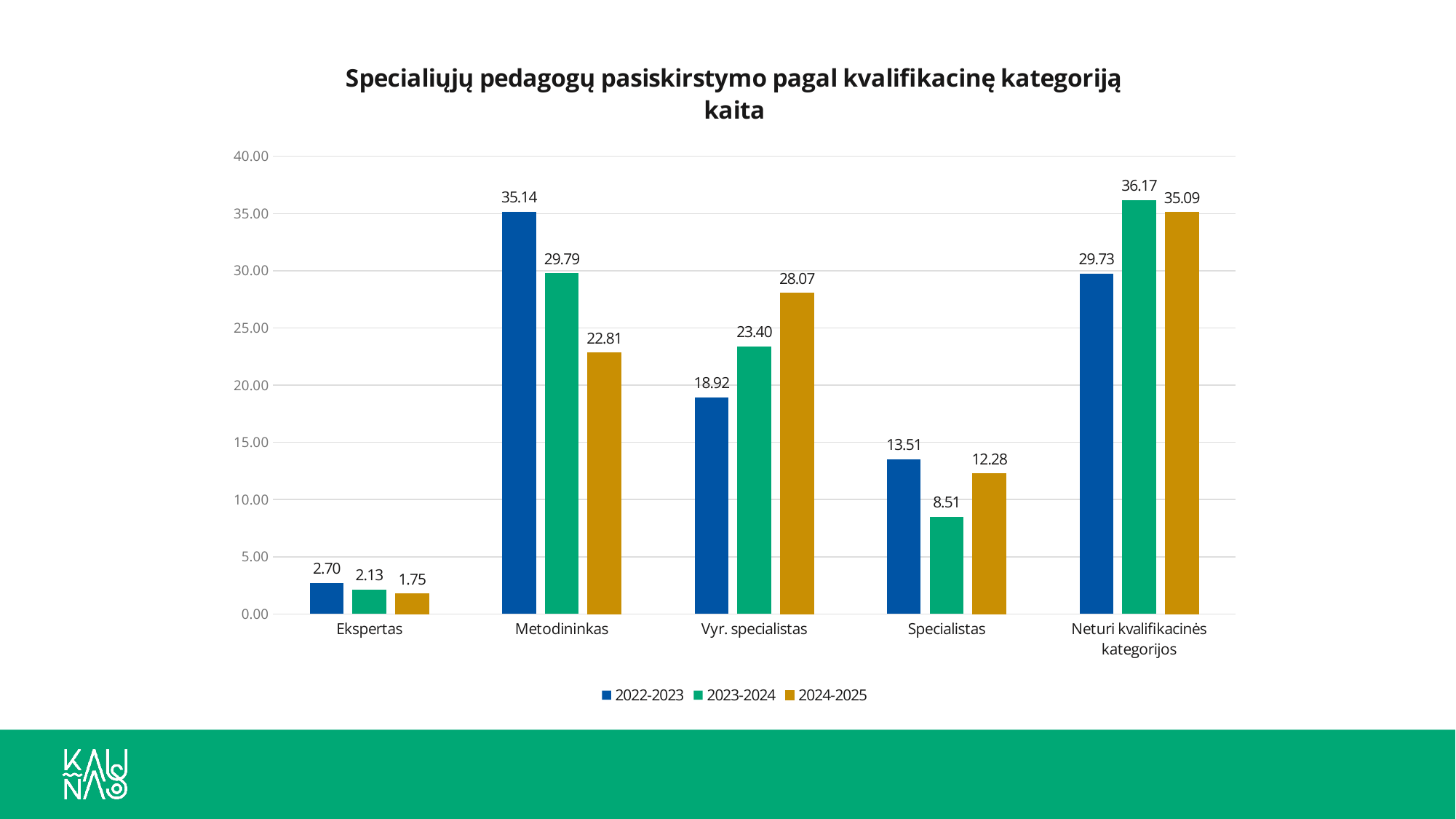

### Chart: Specialiųjų pedagogų pasiskirstymo pagal kvalifikacinę kategoriją kaita

| Category | 2022-2023 | 2023-2024 | 2024-2025 |
|---|---|---|---|
| Ekspertas | 2.7027027027027026 | 2.127659574468085 | 1.7543859649122806 |
| Metodininkas | 35.13513513513514 | 29.78723404255319 | 22.80701754385965 |
| Vyr. specialistas | 18.91891891891892 | 23.404255319148938 | 28.07017543859649 |
| Specialistas | 13.513513513513514 | 8.51063829787234 | 12.280701754385966 |
| Neturi kvalifikacinės kategorijos | 29.72972972972973 | 36.170212765957444 | 35.08771929824562 |